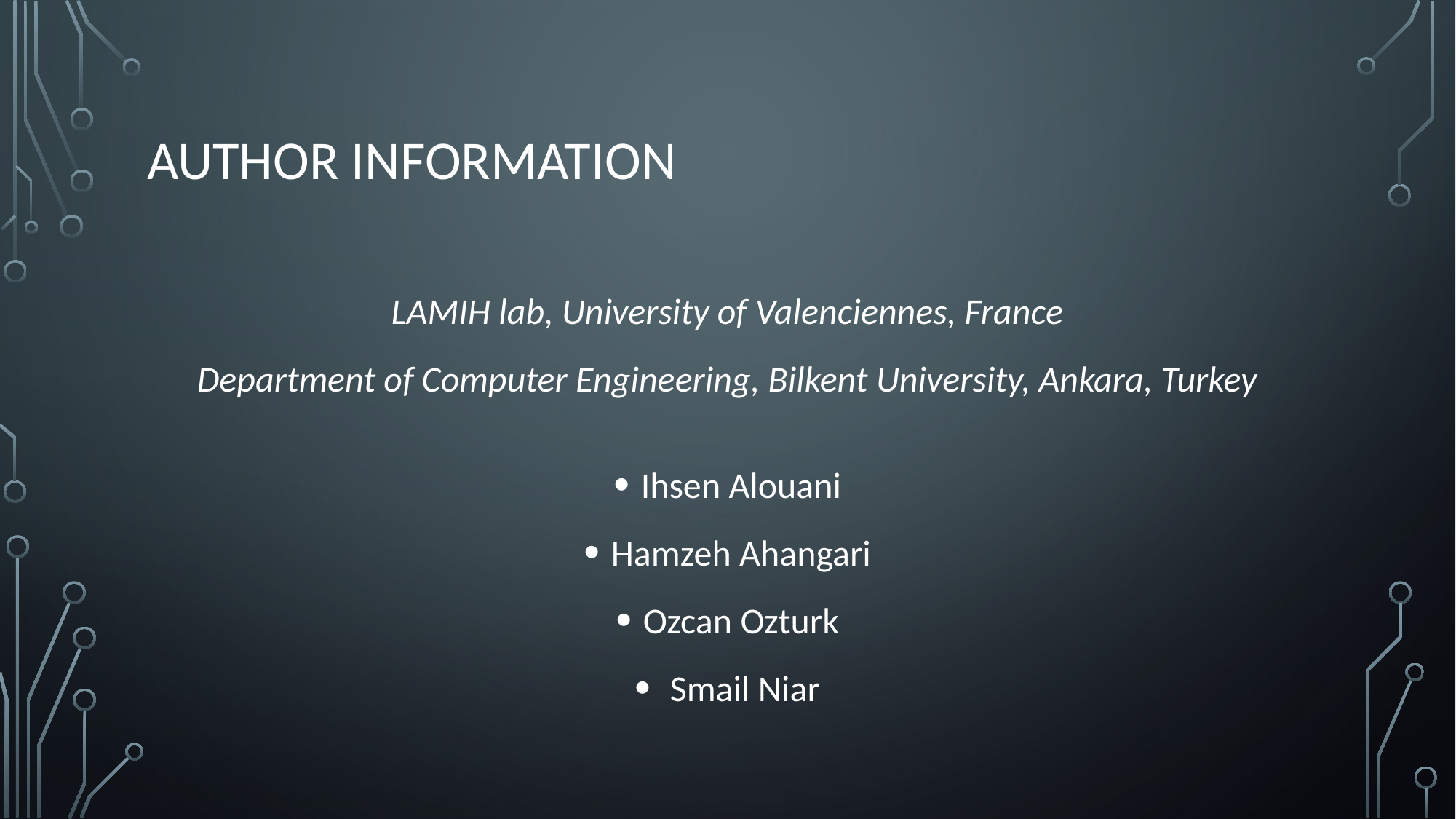

# Author information
LAMIH lab, University of Valenciennes, France
Department of Computer Engineering, Bilkent University, Ankara, Turkey

Ihsen Alouani
Hamzeh Ahangari
Ozcan Ozturk
 Smail Niar